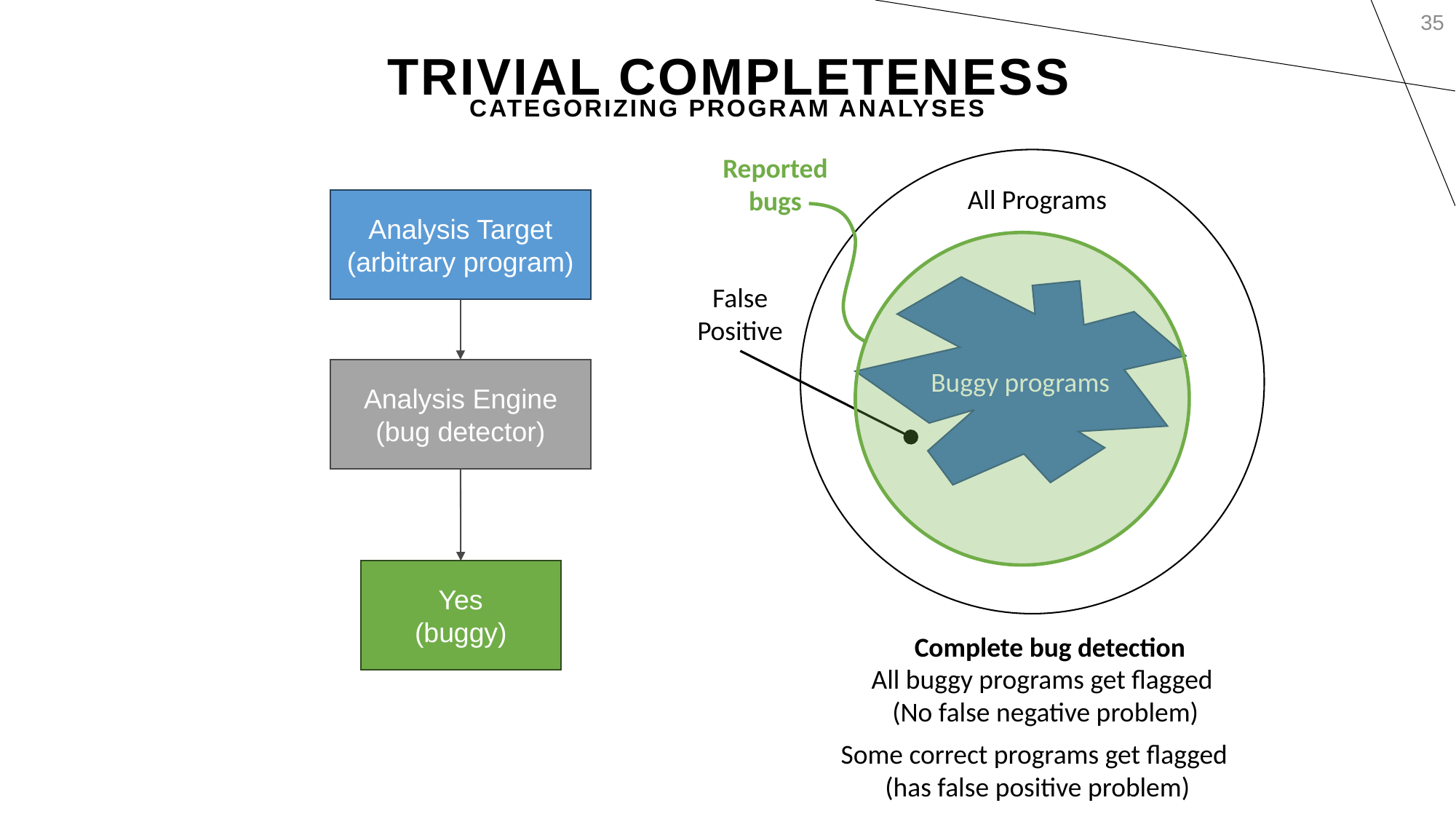

35
# Trivial Completeness
Categorizing Program Analyses
Reported
bugs

All Programs
Analysis Target
(arbitrary program)

False
Positive
Buggy programs
Analysis Engine
(bug detector)
Yes
(buggy)
Complete bug detection
All buggy programs get flagged
(No false negative problem)
Some correct programs get flagged
(has false positive problem)